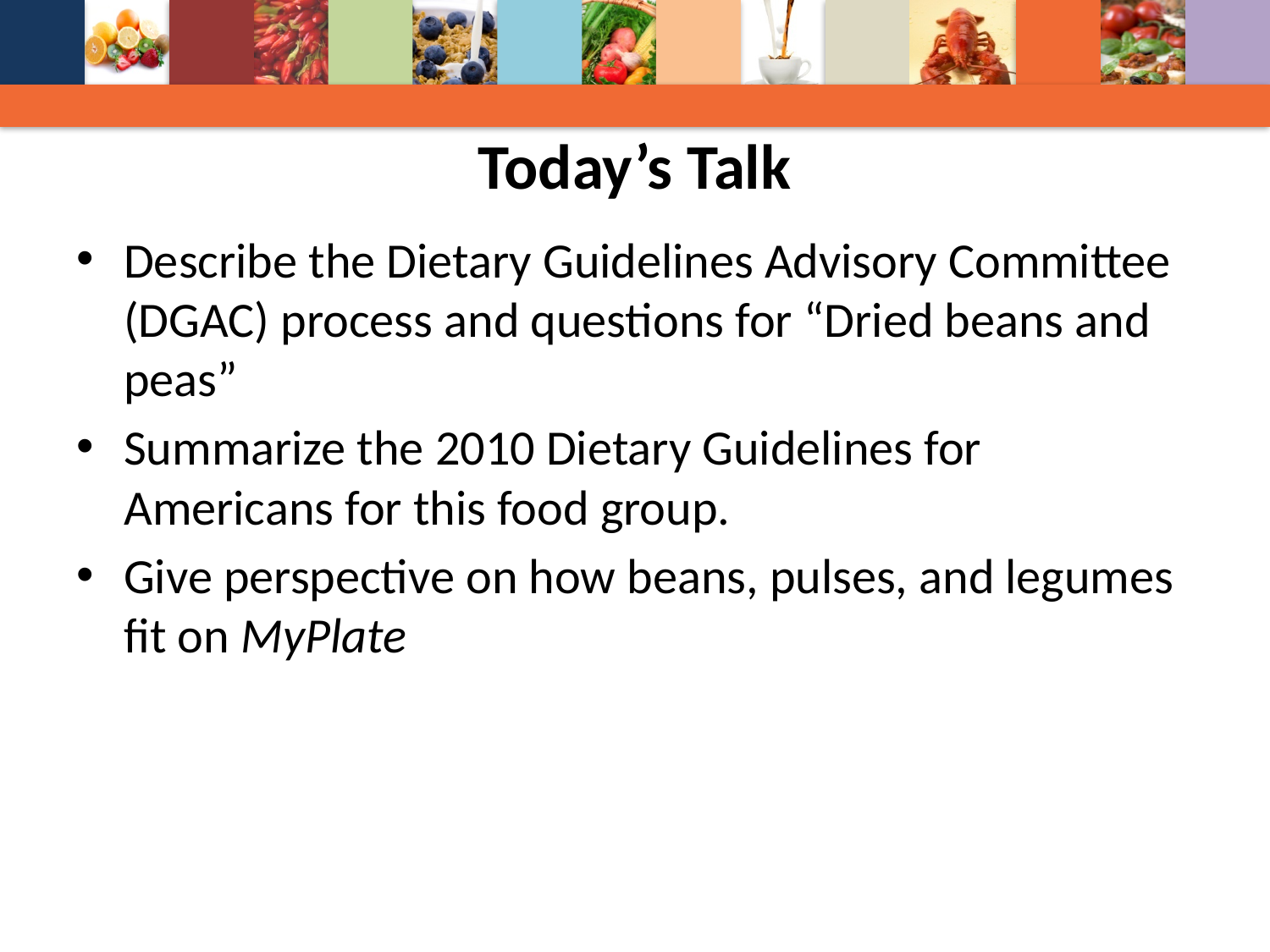

# Today’s Talk
Describe the Dietary Guidelines Advisory Committee (DGAC) process and questions for “Dried beans and peas”
Summarize the 2010 Dietary Guidelines for Americans for this food group.
Give perspective on how beans, pulses, and legumes fit on MyPlate